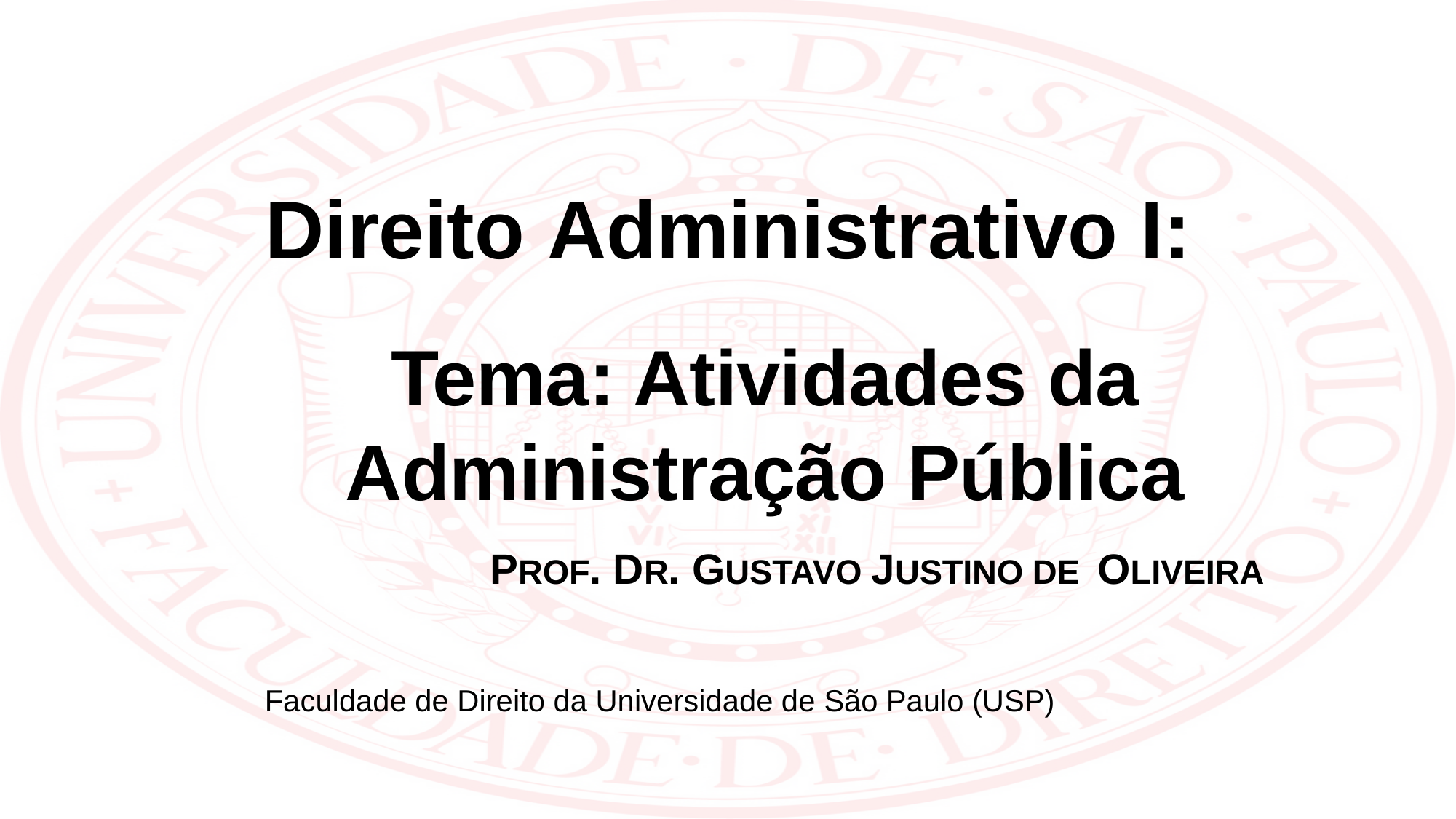

Direito Administrativo I:
Tema: Atividades da Administração Pública
PROF. DR. GUSTAVO JUSTINO DE OLIVEIRA

Faculdade de Direito da Universidade de São Paulo (USP)